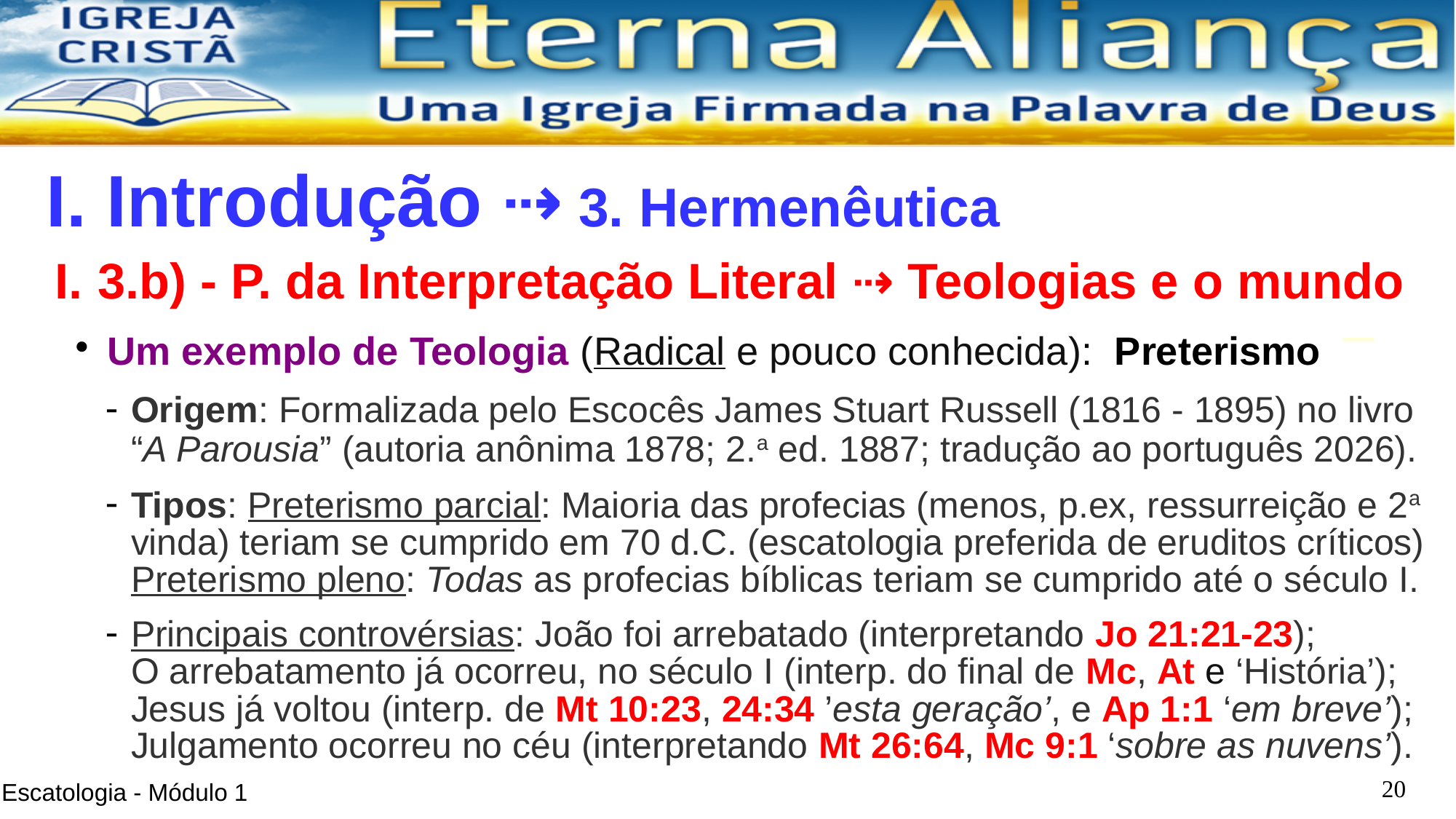

I. Introdução ⇢ 3. Hermenêutica
3.b) - P. da Interpretação Literal ⇢ Teologias e o mundo
Um exemplo de Teologia (Radical e pouco conhecida):  Preterismo
Origem: Formalizada pelo Escocês James Stuart Russell (1816 - 1895) no livro “A Parousia” (autoria anônima 1878; 2.a ed. 1887; tradução ao português 2026).
Tipos: Preterismo parcial: Maioria das profecias (menos, p.ex, ressurreição e 2a vinda) teriam se cumprido em 70 d.C. (escatologia preferida de eruditos críticos)
Preterismo pleno: Todas as profecias bíblicas teriam se cumprido até o século I.
Principais controvérsias: João foi arrebatado (interpretando Jo 21:21-23);
O arrebatamento já ocorreu, no século I (interp. do final de Mc, At e ‘História’); Jesus já voltou (interp. de Mt 10:23, 24:34 ’esta geração’, e Ap 1:1 ‘em breve’);
Julgamento ocorreu no céu (interpretando Mt 26:64, Mc 9:1 ‘sobre as nuvens’).

20
Escatologia - Módulo 1